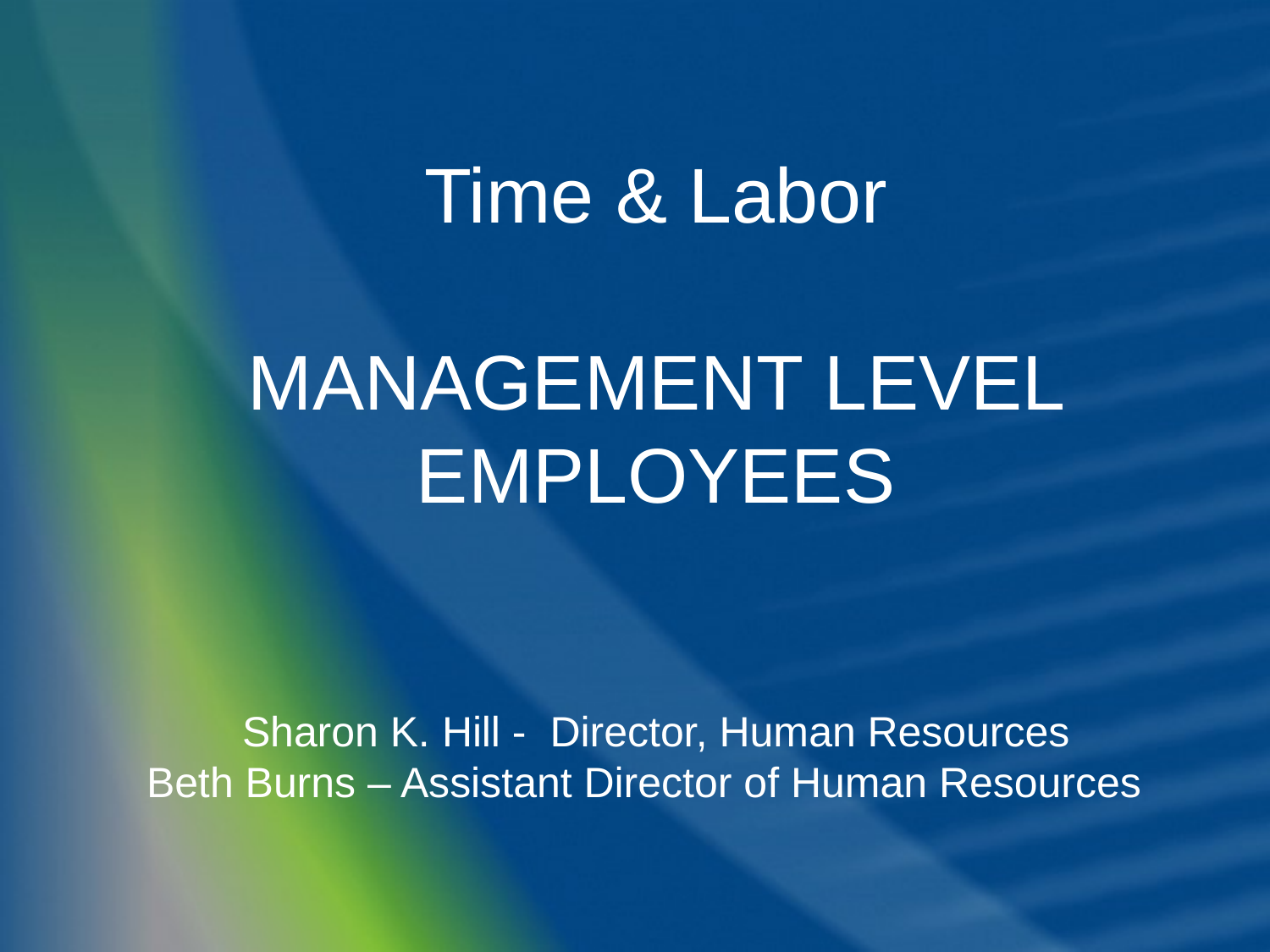

# Time & Labor MANAGEMENT LEVEL EMPLOYEES Sharon K. Hill -  Director, Human Resources Beth Burns – Assistant Director of Human Resources